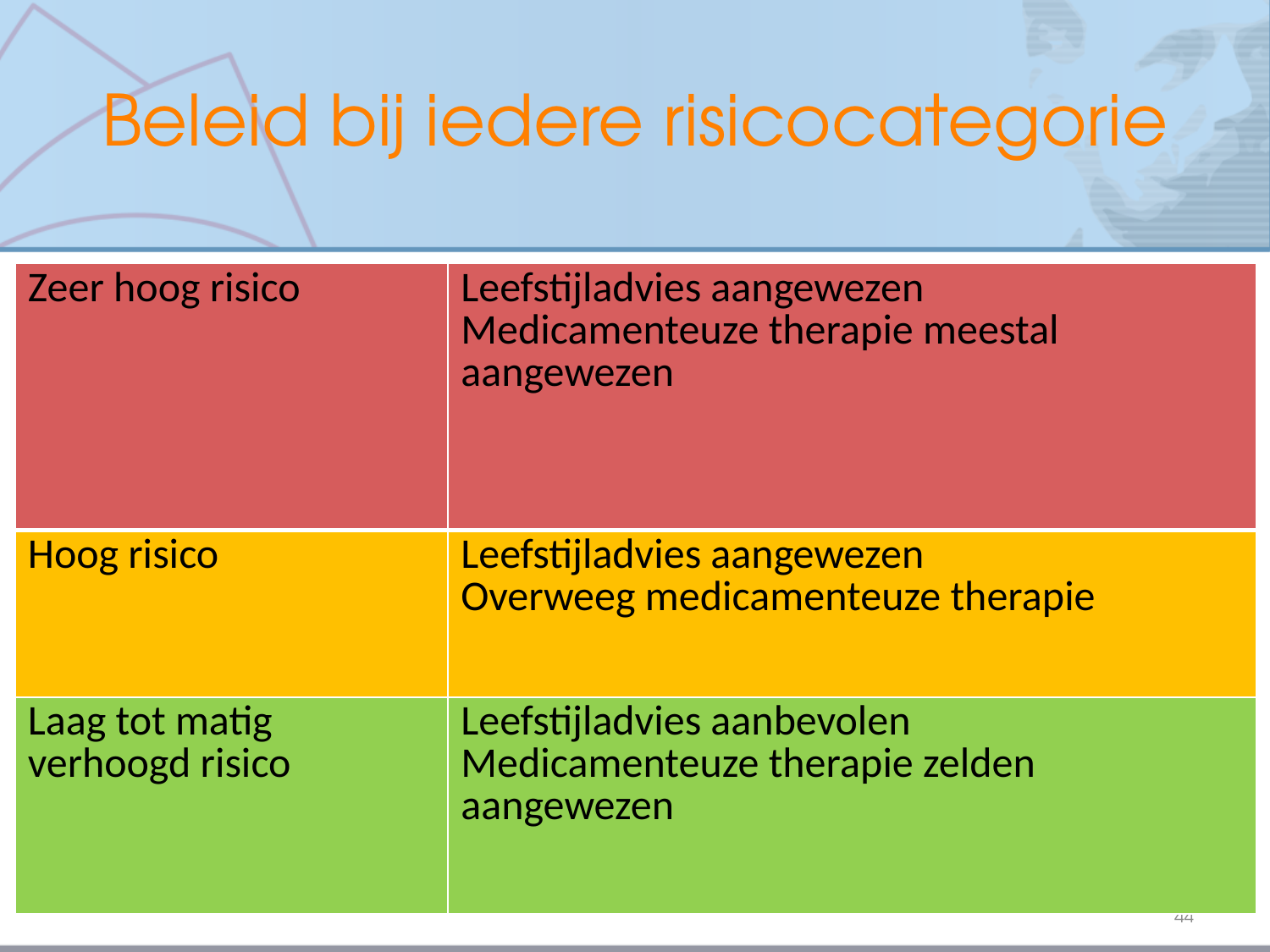

# Beleid bij iedere risicocategorie
| Zeer hoog risico | Leefstijladvies aangewezen Medicamenteuze therapie meestal aangewezen |
| --- | --- |
| Hoog risico | Leefstijladvies aangewezen Overweeg medicamenteuze therapie |
| Laag tot matig verhoogd risico | Leefstijladvies aanbevolen Medicamenteuze therapie zelden aangewezen |
44